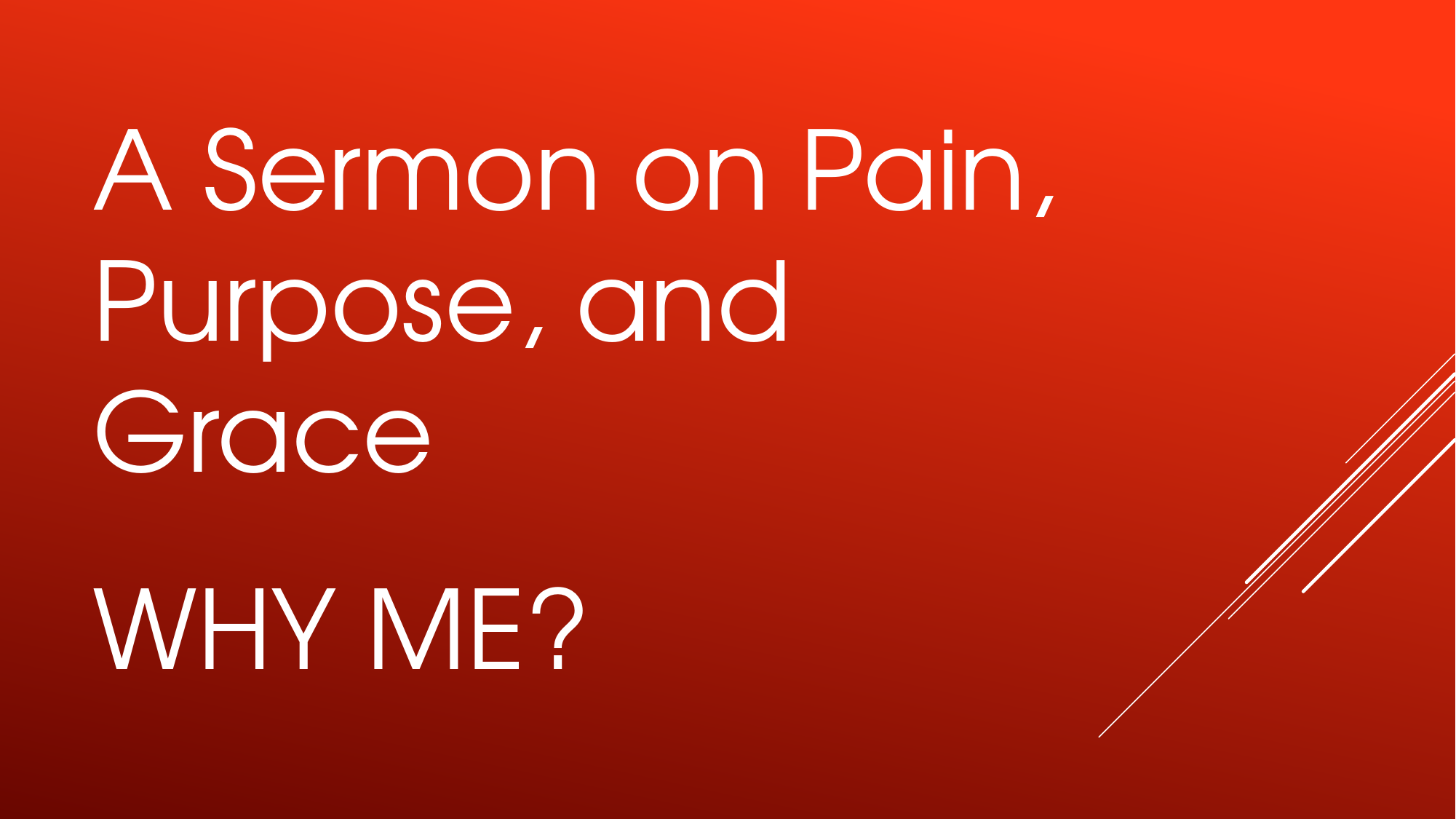

A Sermon on Pain, Purpose, and Grace
# Why Me?